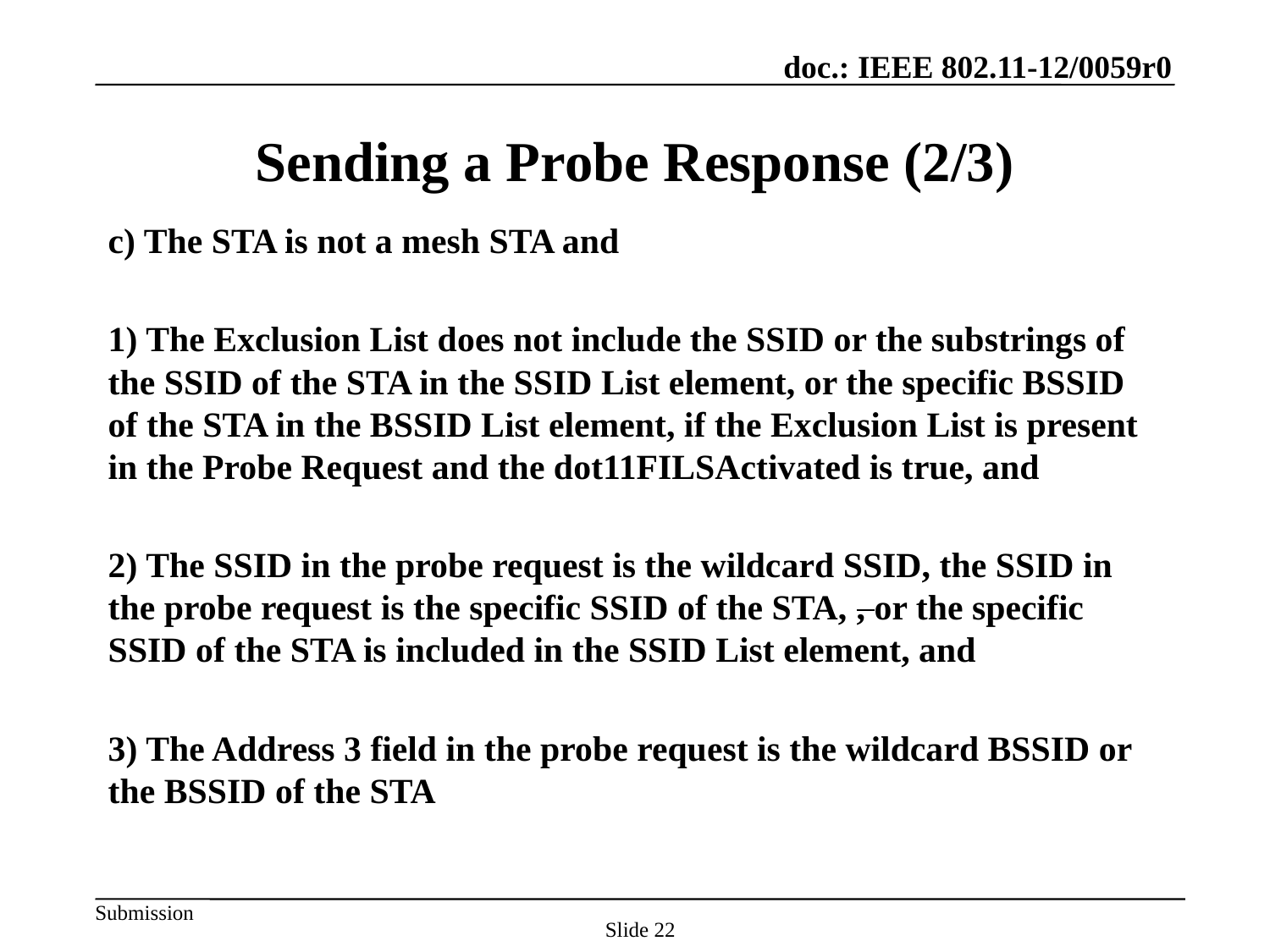

# Sending a Probe Response (2/3)
c) The STA is not a mesh STA and

1) The Exclusion List does not include the SSID or the substrings of the SSID of the STA in the SSID List element, or the specific BSSID of the STA in the BSSID List element, if the Exclusion List is present in the Probe Request and the dot11FILSActivated is true, and

2) The SSID in the probe request is the wildcard SSID, the SSID in the probe request is the specific SSID of the STA, , or the specific SSID of the STA is included in the SSID List element, and

3) The Address 3 field in the probe request is the wildcard BSSID or the BSSID of the STA
Slide 22